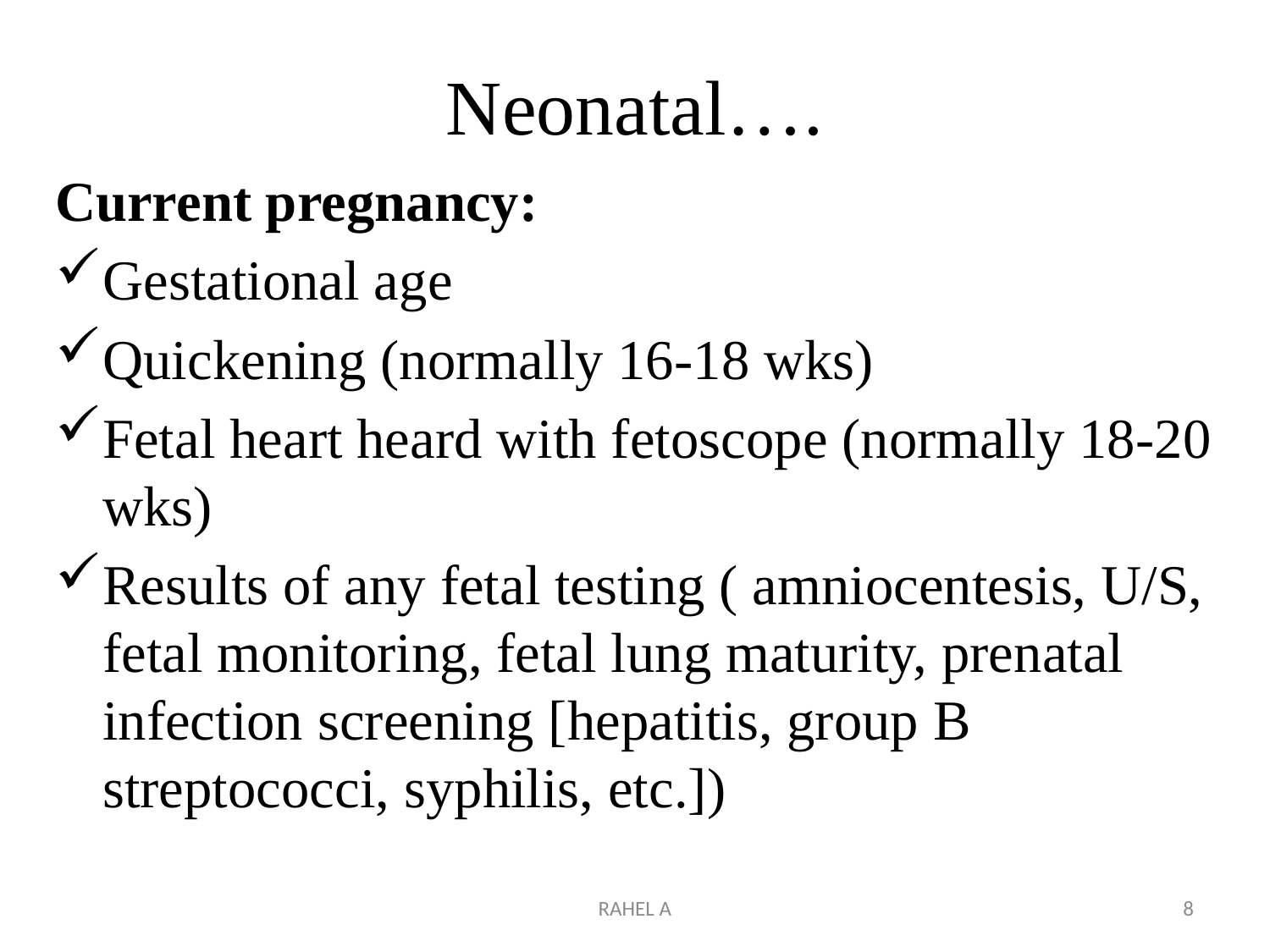

# Neonatal….
Current pregnancy:
Gestational age
Quickening (normally 16-18 wks)
Fetal heart heard with fetoscope (normally 18-20 wks)
Results of any fetal testing ( amniocentesis, U/S, fetal monitoring, fetal lung maturity, prenatal infection screening [hepatitis, group B streptococci, syphilis, etc.])
RAHEL A
8